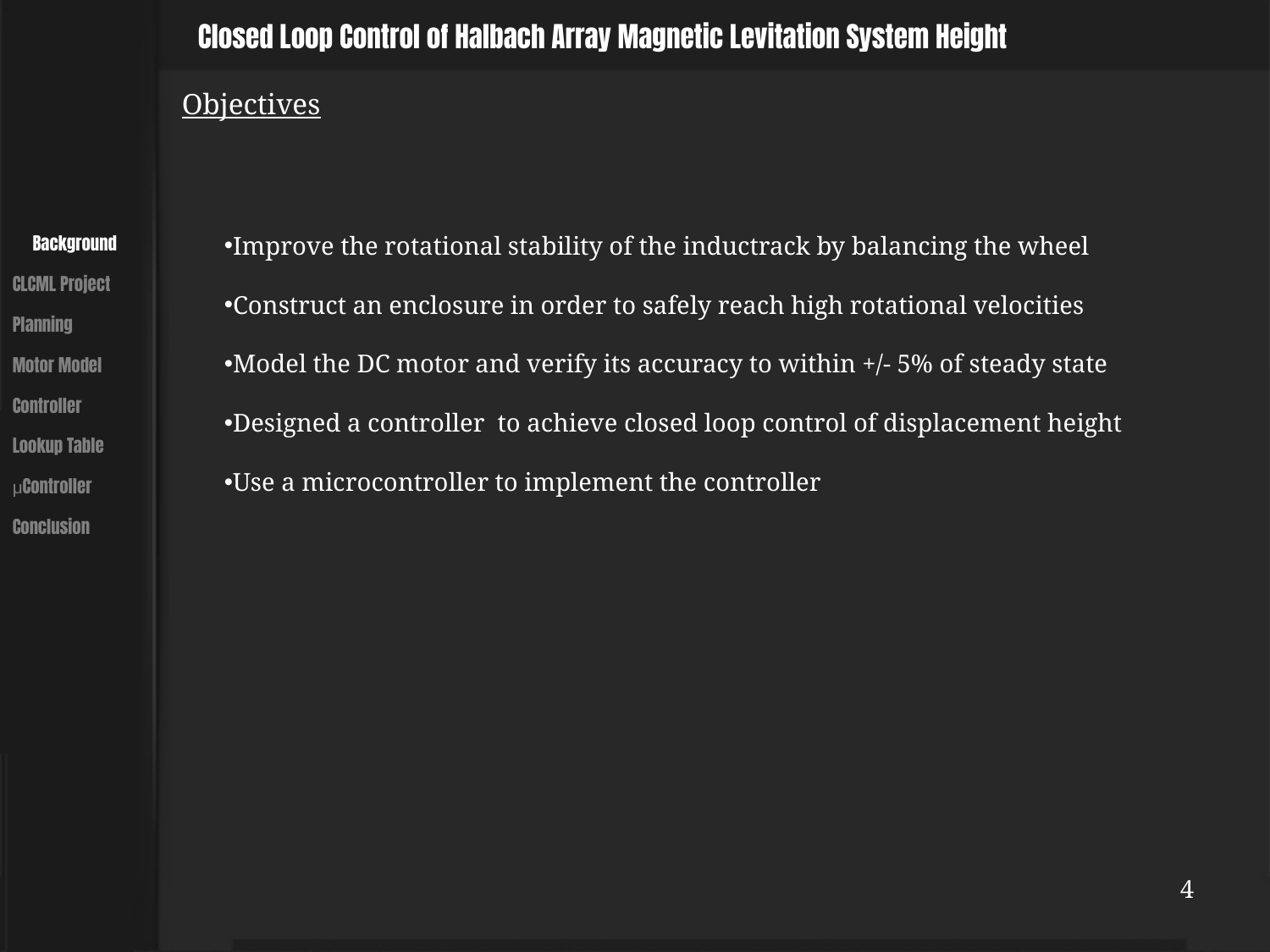

Closed Loop Control of Halbach Array Magnetic Levitation System Height
Objectives
     Background
CLCML Project
Planning
Motor Model
Controller
Lookup Table
μController
Conclusion
Improve the rotational stability of the inductrack by balancing the wheel

Construct an enclosure in order to safely reach high rotational velocities

Model the DC motor and verify its accuracy to within +/- 5% of steady state

Designed a controller  to achieve closed loop control of displacement height

Use a microcontroller to implement the controller
4